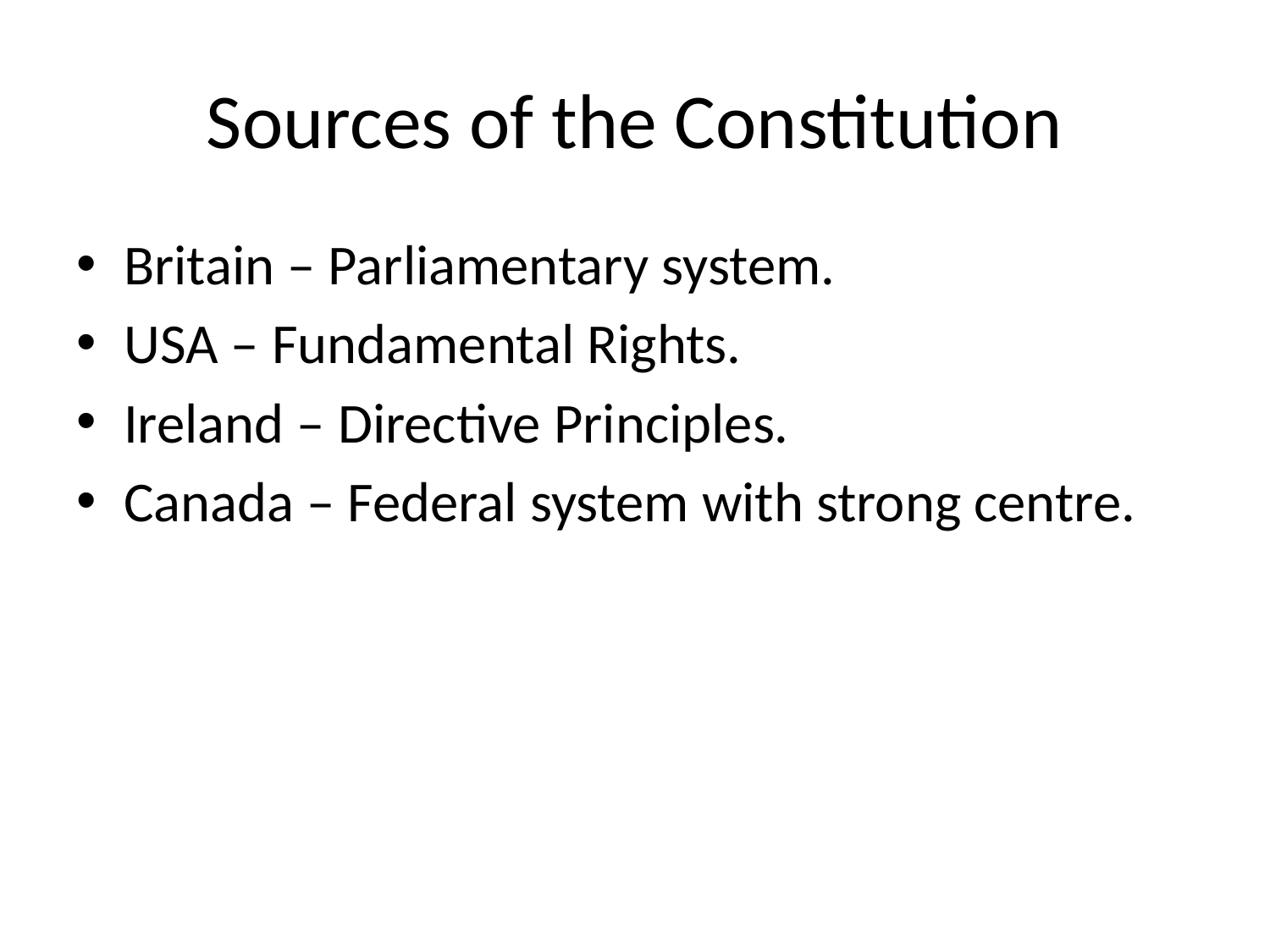

# Sources of the Constitution
Britain – Parliamentary system.
USA – Fundamental Rights.
Ireland – Directive Principles.
Canada – Federal system with strong centre.